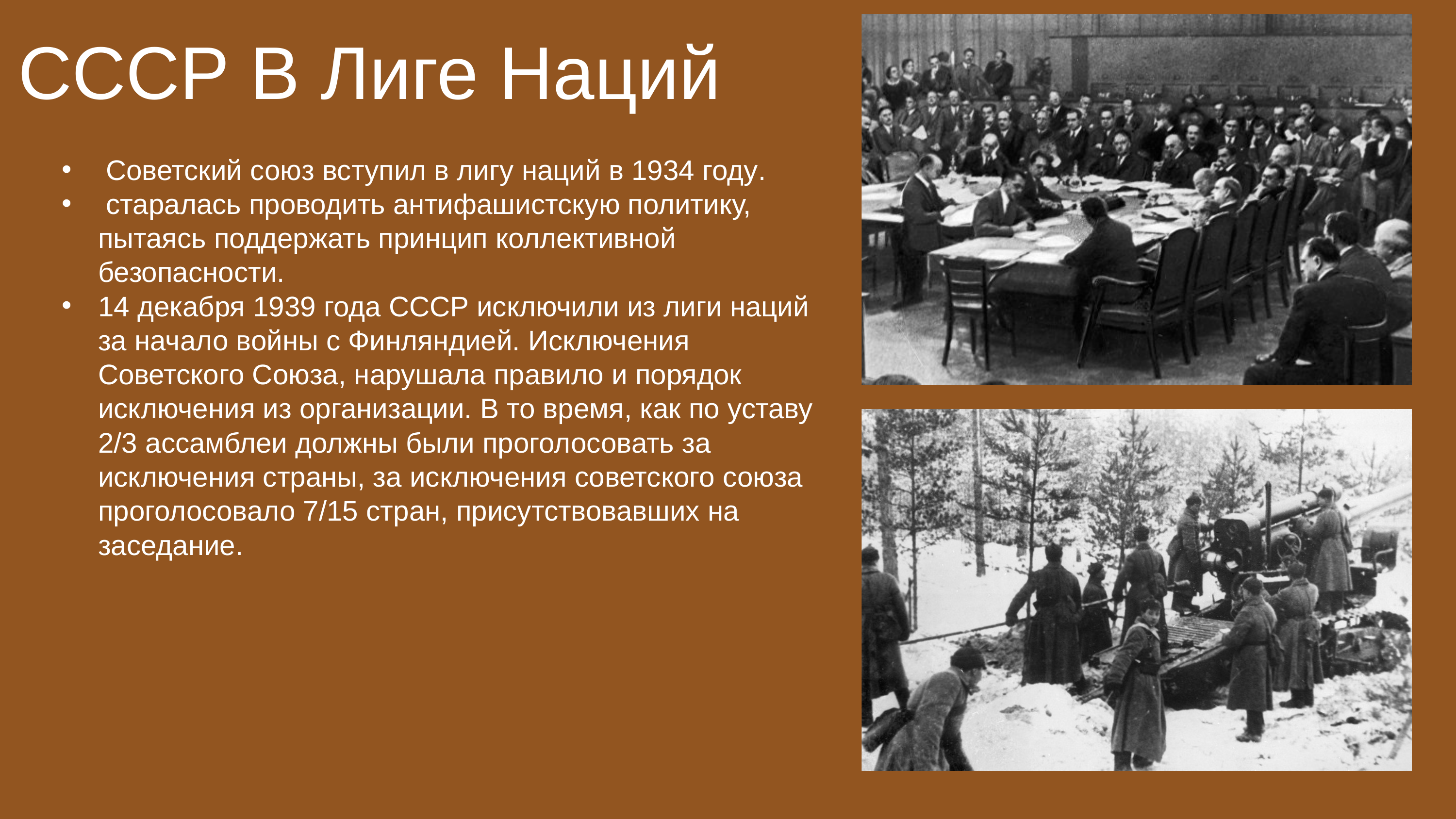

СССР В Лиге Наций
 Советский союз вступил в лигу наций в 1934 году.
 старалась проводить антифашистскую политику, пытаясь поддержать принцип коллективной безопасности.
14 декабря 1939 года СССР исключили из лиги наций за начало войны с Финляндией. Исключения Советского Союза, нарушала правило и порядок исключения из организации. В то время, как по уставу 2/3 ассамблеи должны были проголосовать за исключения страны, за исключения советского союза проголосовало 7/15 стран, присутствовавших на заседание.